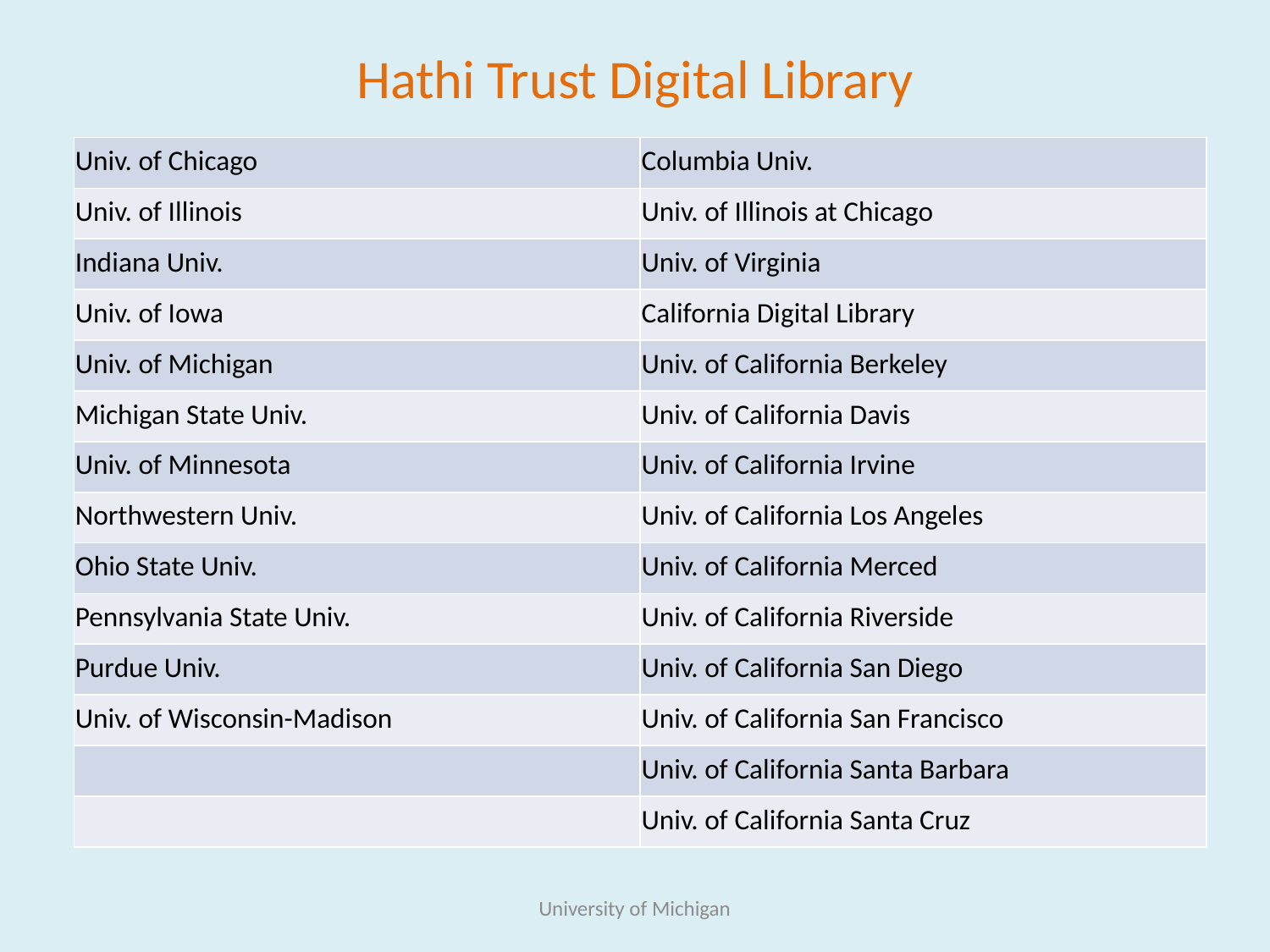

# Hathi Trust Digital Library
| Univ. of Chicago | Columbia Univ. |
| --- | --- |
| Univ. of Illinois | Univ. of Illinois at Chicago |
| Indiana Univ. | Univ. of Virginia |
| Univ. of Iowa | California Digital Library |
| Univ. of Michigan | Univ. of California Berkeley |
| Michigan State Univ. | Univ. of California Davis |
| Univ. of Minnesota | Univ. of California Irvine |
| Northwestern Univ. | Univ. of California Los Angeles |
| Ohio State Univ. | Univ. of California Merced |
| Pennsylvania State Univ. | Univ. of California Riverside |
| Purdue Univ. | Univ. of California San Diego |
| Univ. of Wisconsin-Madison | Univ. of California San Francisco |
|  | Univ. of California Santa Barbara |
|  | Univ. of California Santa Cruz |
University of Michigan